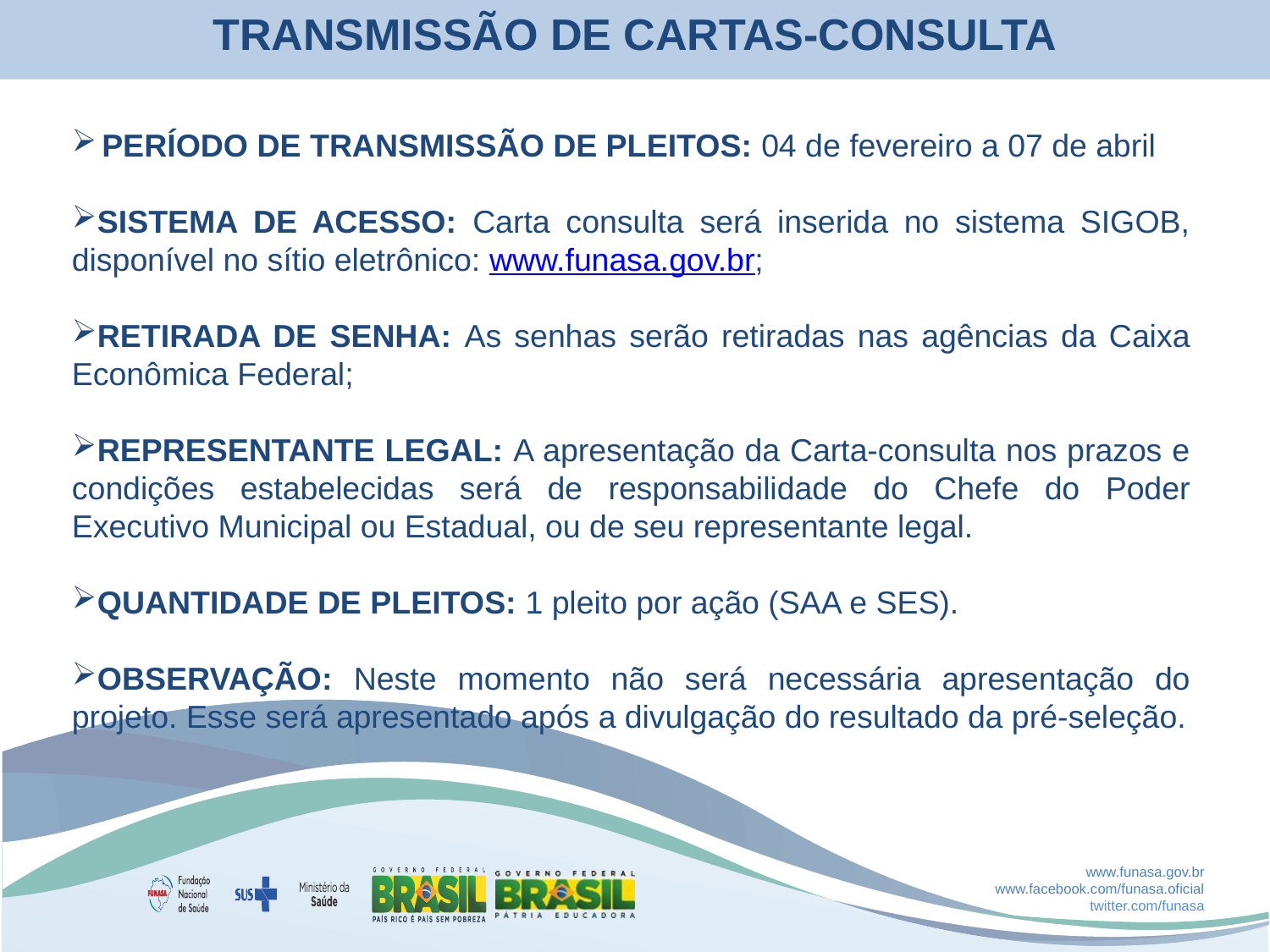

TRANSMISSÃO DE CARTAS-CONSULTA
PERÍODO DE TRANSMISSÃO DE PLEITOS: 04 de fevereiro a 07 de abril

SISTEMA DE ACESSO: Carta consulta será inserida no sistema SIGOB, disponível no sítio eletrônico: www.funasa.gov.br;

RETIRADA DE SENHA: As senhas serão retiradas nas agências da Caixa Econômica Federal;

REPRESENTANTE LEGAL: A apresentação da Carta-consulta nos prazos e condições estabelecidas será de responsabilidade do Chefe do Poder Executivo Municipal ou Estadual, ou de seu representante legal.

QUANTIDADE DE PLEITOS: 1 pleito por ação (SAA e SES).

OBSERVAÇÃO: Neste momento não será necessária apresentação do projeto. Esse será apresentado após a divulgação do resultado da pré-seleção.